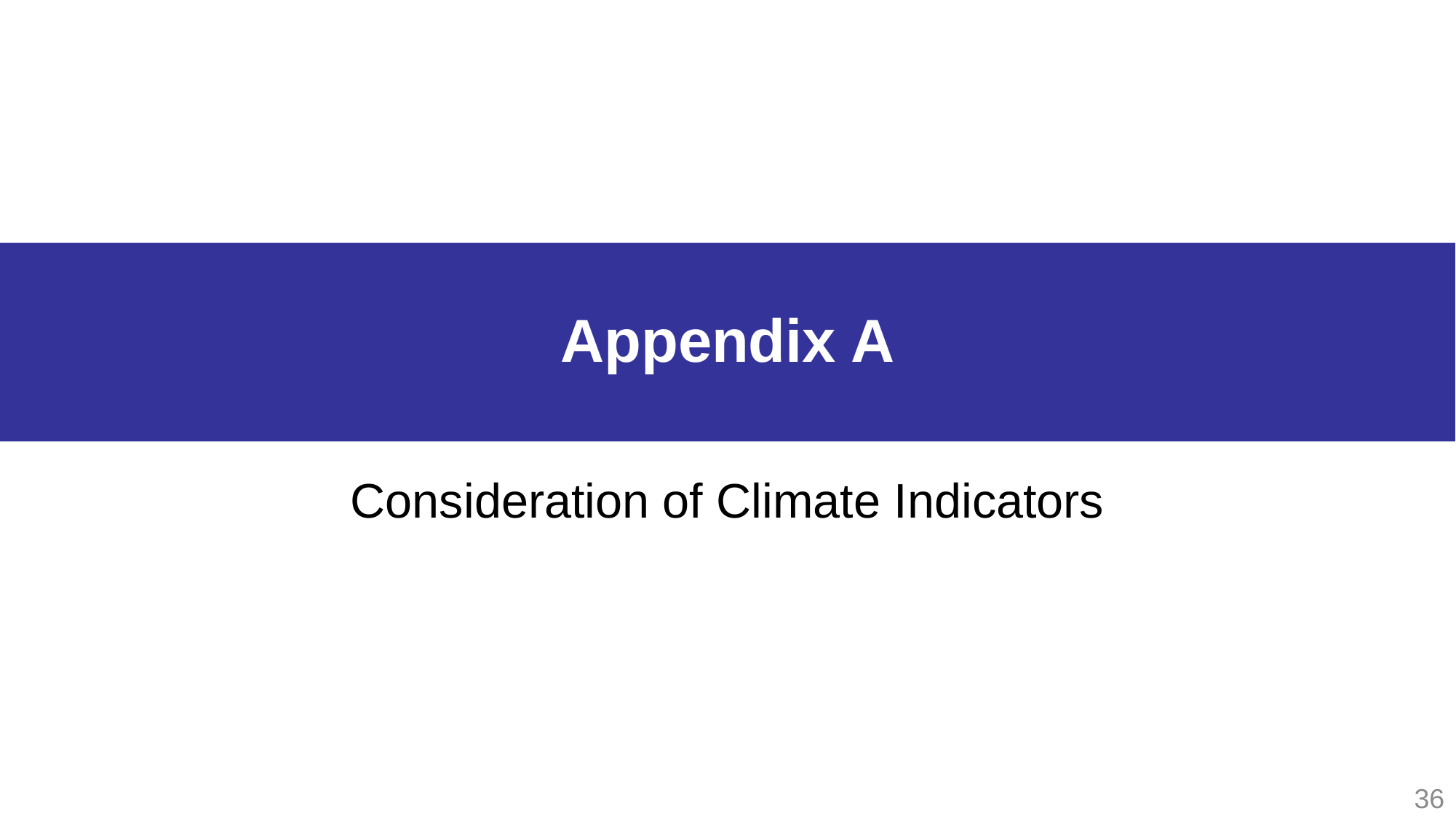

# Appendix A
Consideration of Climate Indicators
36